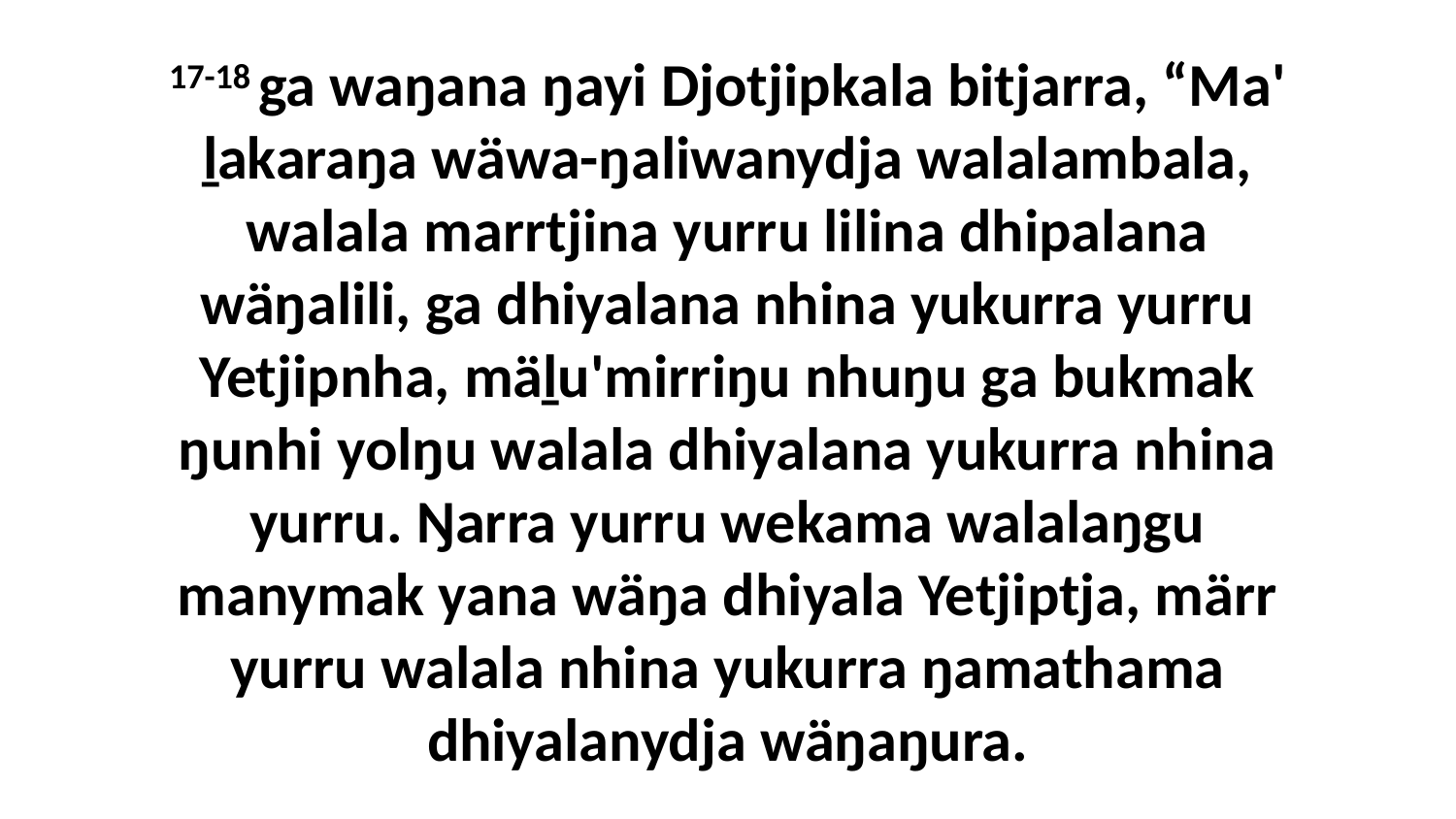

17-18 ga waŋana ŋayi Djotjipkala bitjarra, “Ma' ḻakaraŋa wäwa-ŋaliwanydja walalambala, walala marrtjina yurru lilina dhipalana wäŋalili, ga dhiyalana nhina yukurra yurru Yetjipnha, mäḻu'mirriŋu nhuŋu ga bukmak ŋunhi yolŋu walala dhiyalana yukurra nhina yurru. Ŋarra yurru wekama walalaŋgu manymak yana wäŋa dhiyala Yetjiptja, märr yurru walala nhina yukurra ŋamathama dhiyalanydja wäŋaŋura.